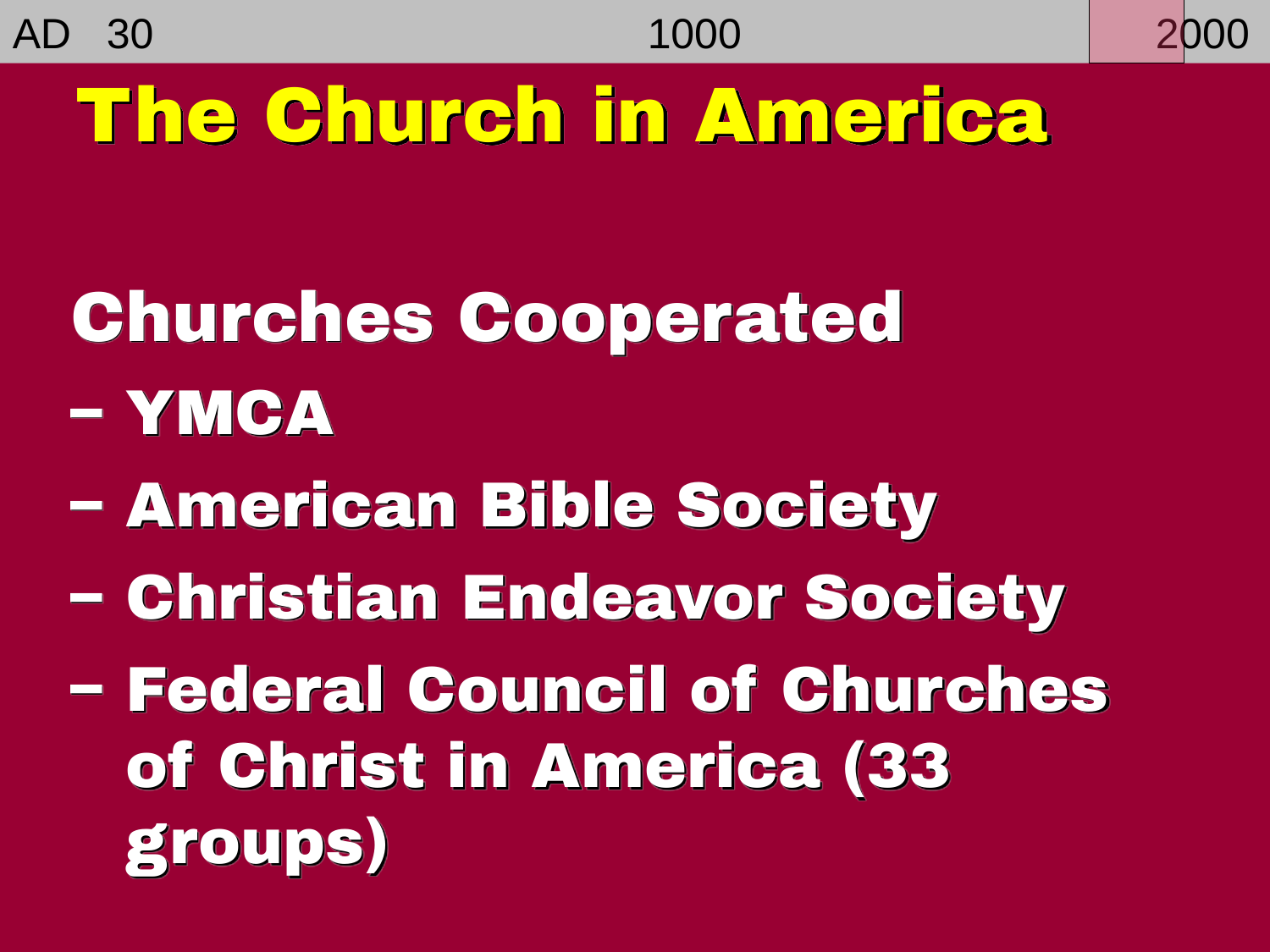

AD   30				1000				2000

The Church in America
Churches Cooperated
YMCA
American Bible Society
Christian Endeavor Society
Federal Council of Churches of Christ in America (33 groups)